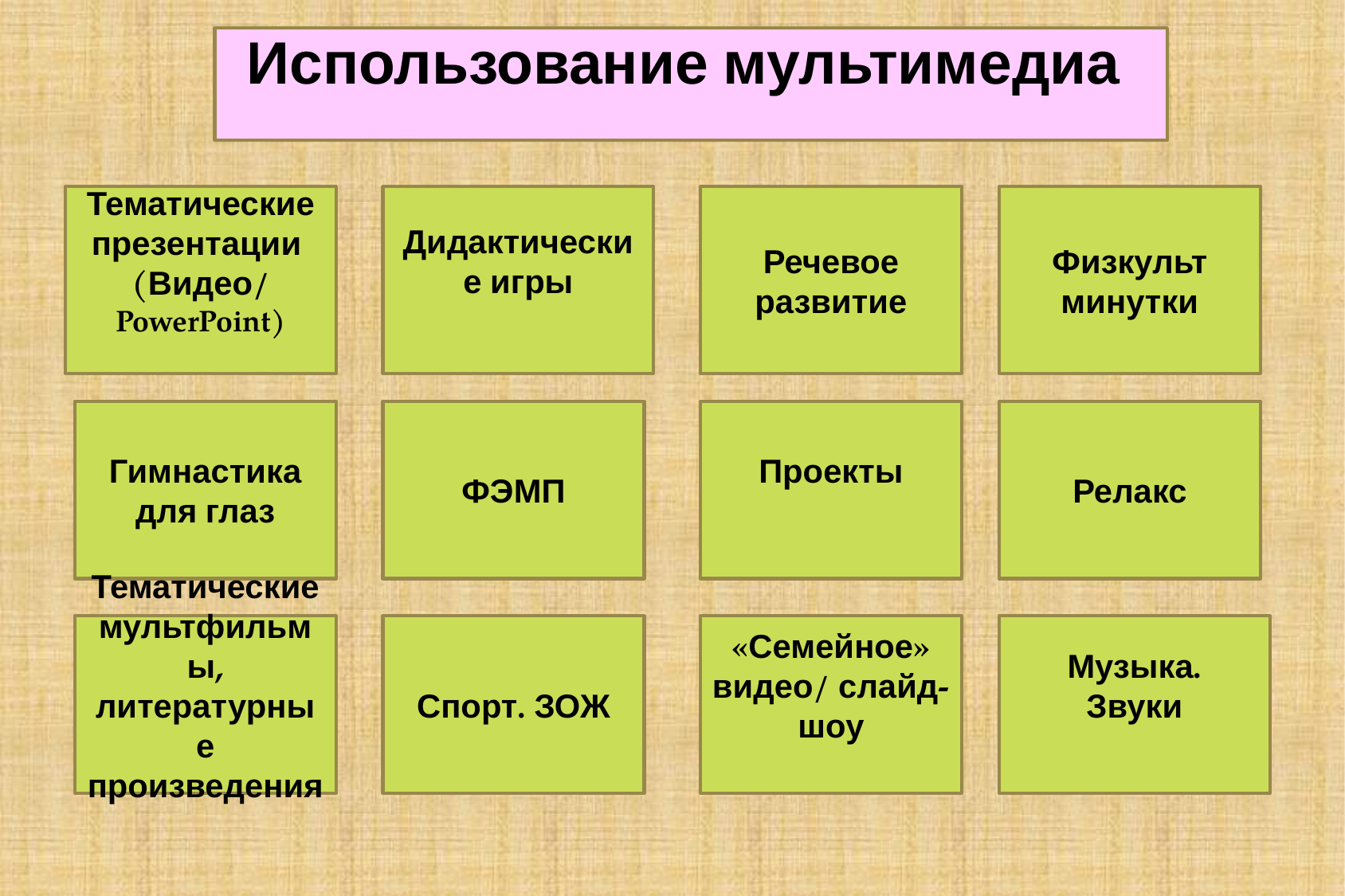

Использование мультимедиа

Тематические
презентации
(Видео/ PowerPoint)

Дидактические игры

Речевое развитие
Физкульт минутки
Гимнастика для глаз
ФЭМП
Проекты

Релакс
Тематические мультфильмы, литературные произведения

Спорт. ЗОЖ
«Семейное»
видео/ слайд-шоу

Музыка.
Звуки